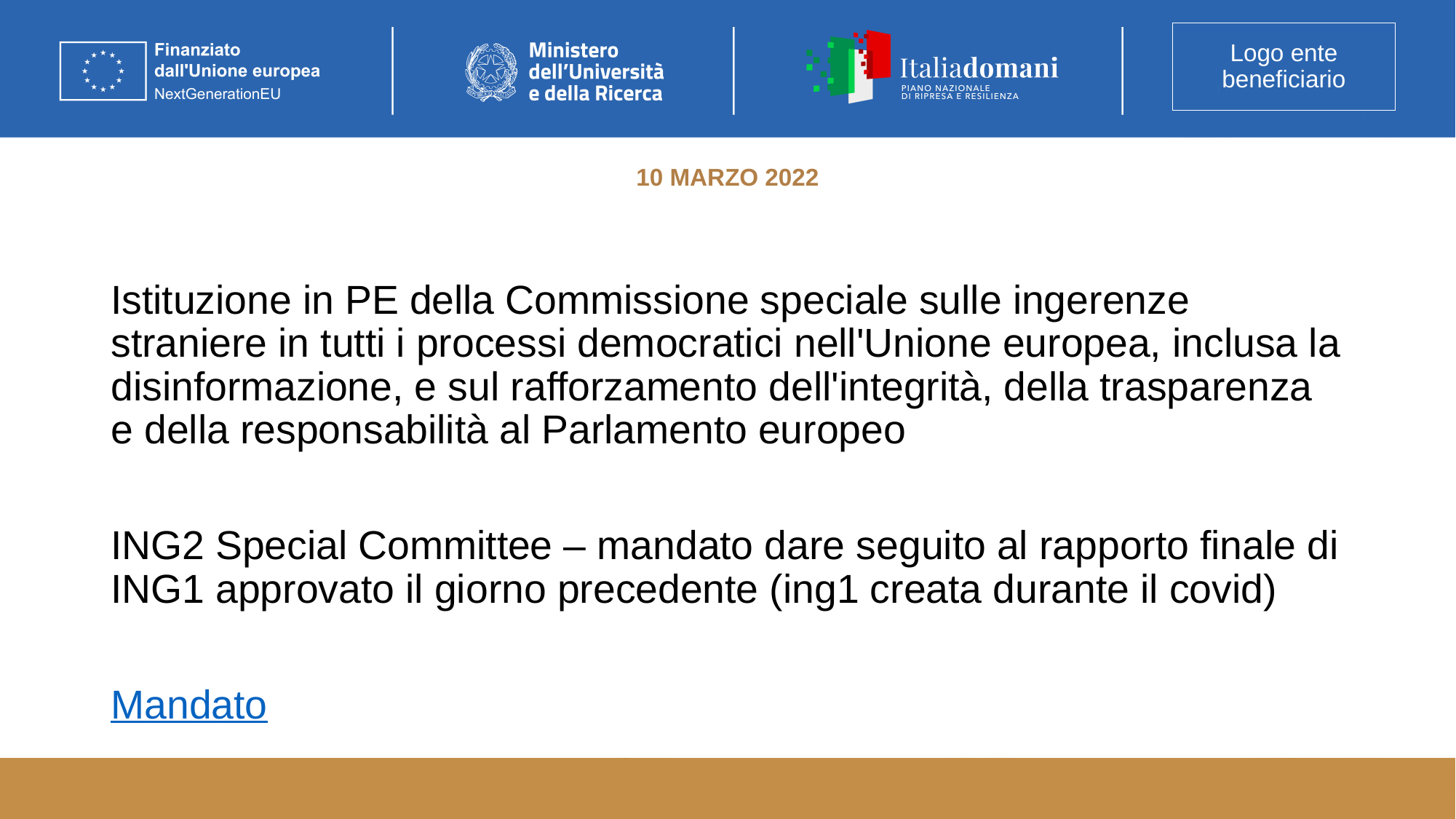

# 10 MARZO 2022
Istituzione in PE della Commissione speciale sulle ingerenze straniere in tutti i processi democratici nell'Unione europea, inclusa la disinformazione, e sul rafforzamento dell'integrità, della trasparenza e della responsabilità al Parlamento europeo

ING2 Special Committee – mandato dare seguito al rapporto finale di ING1 approvato il giorno precedente (ing1 creata durante il covid)

Mandato